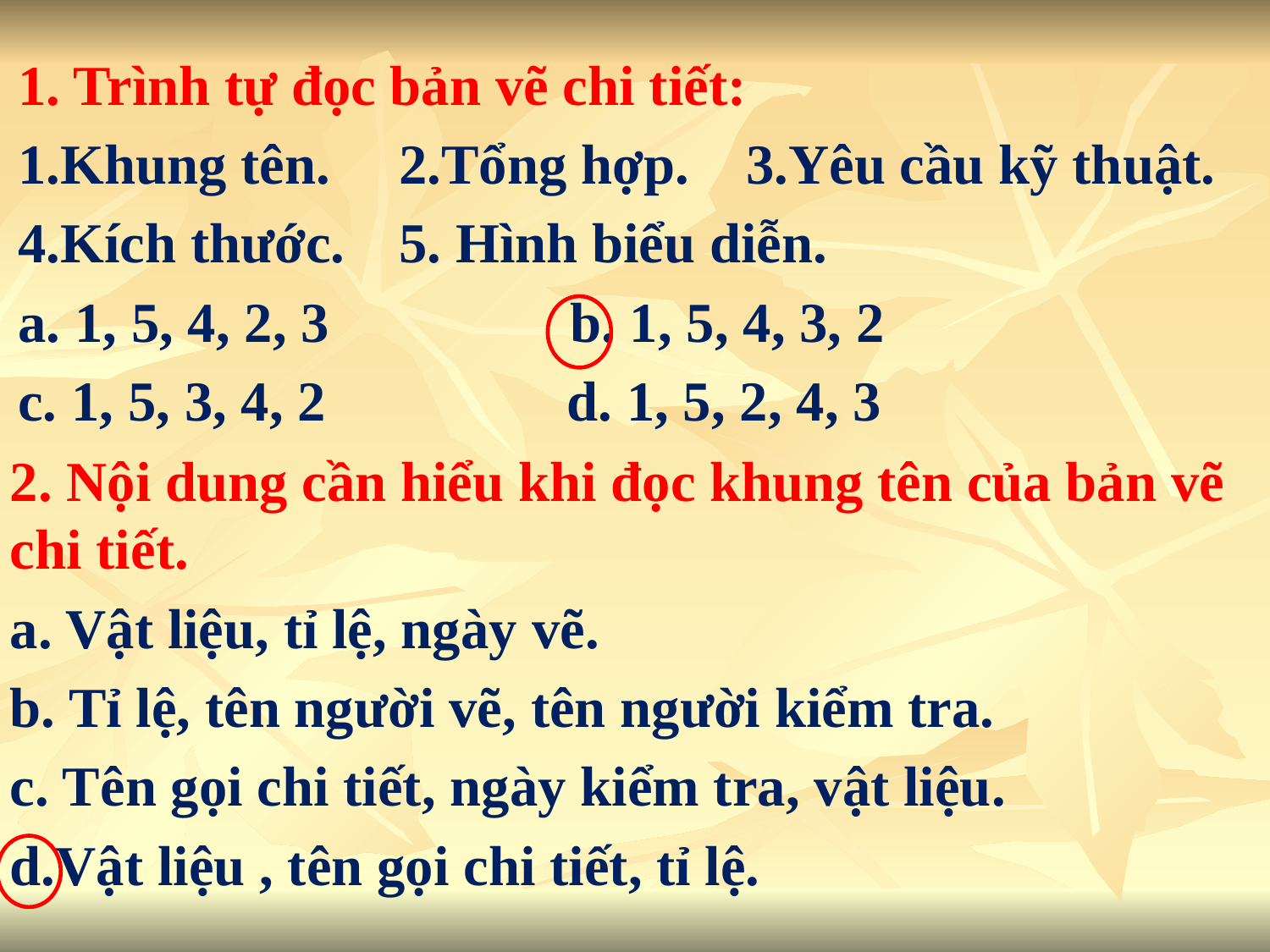

1. Trình tự đọc bản vẽ chi tiết:
1.Khung tên.	2.Tổng hợp.    3.Yêu cầu kỹ thuật.
4.Kích thước. 	5. Hình biểu diễn.
a. 1, 5, 4, 2, 3                 b. 1, 5, 4, 3, 2
c. 1, 5, 3, 4, 2                 d. 1, 5, 2, 4, 3

2. Nội dung cần hiểu khi đọc khung tên của bản vẽ chi tiết.
a. Vật liệu, tỉ lệ, ngày vẽ.
b. Tỉ lệ, tên người vẽ, tên người kiểm tra.
c. Tên gọi chi tiết, ngày kiểm tra, vật liệu.
d.Vật liệu , tên gọi chi tiết, tỉ lệ.